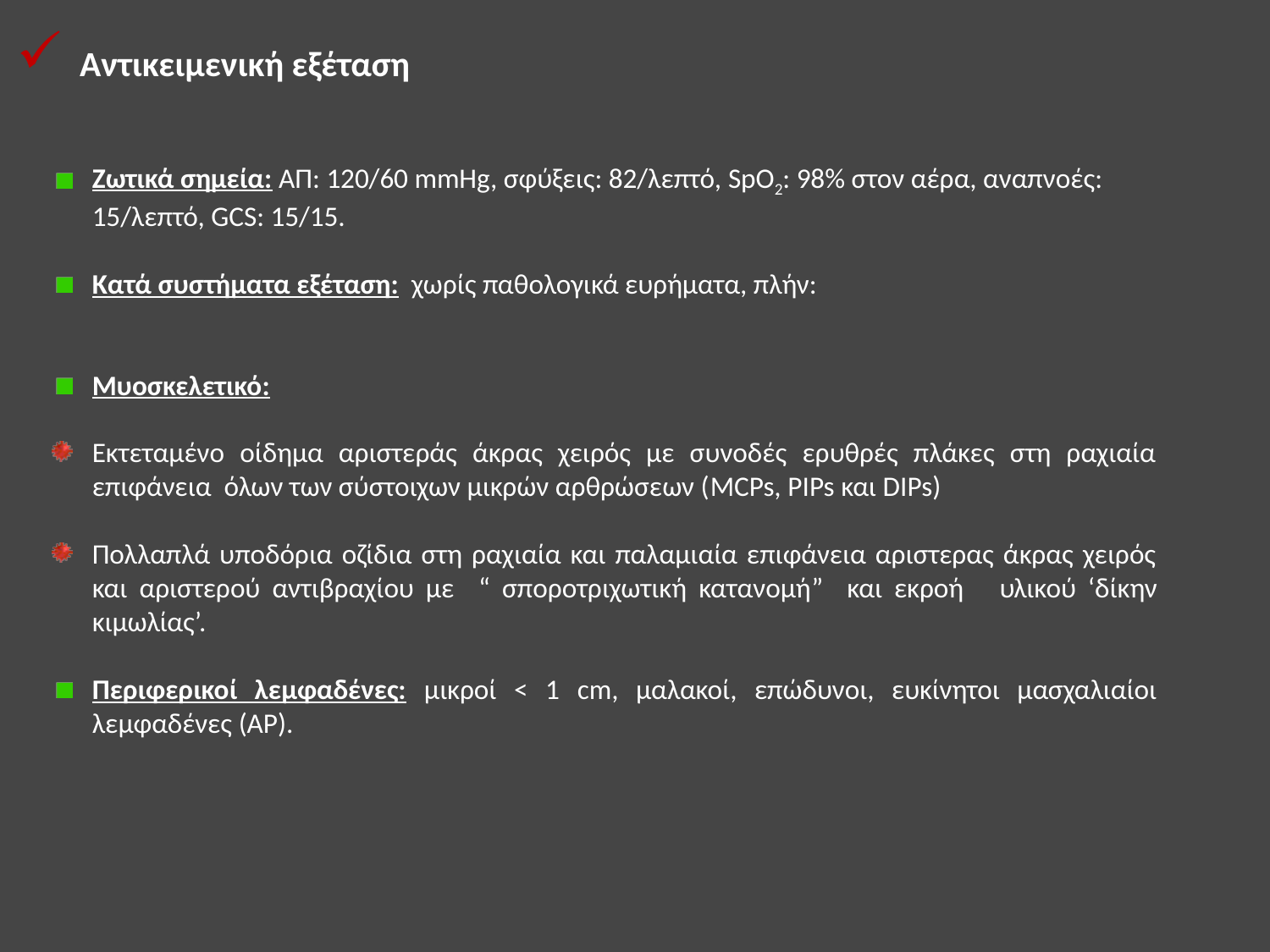

Αντικειμενική εξέταση
Ζωτικά σημεία: ΑΠ: 120/60 mmHg, σφύξεις: 82/λεπτό, SpO2: 98% στον αέρα, αναπνοές: 15/λεπτό, GCS: 15/15.

Κατά συστήματα εξέταση:  χωρίς παθολογικά ευρήματα, πλήν:

Μυοσκελετικό:

Εκτεταμένο οίδημα αριστεράς άκρας χειρός με συνοδές ερυθρές πλάκες στη ραχιαία επιφάνεια  όλων των σύστοιχων μικρών αρθρώσεων (MCPs, PIPs και DIPs)

Πολλαπλά υποδόρια οζίδια στη ραχιαία και παλαμιαία επιφάνεια αριστερας άκρας χειρός και αριστερού αντιβραχίου με  “ σποροτριχωτική κατανομή”  και εκροή   υλικού ‘δίκην κιμωλίας’.

Περιφερικοί λεμφαδένες: μικροί < 1 cm, μαλακοί, επώδυνοι, ευκίνητοι μασχαλιαίοι λεμφαδένες (ΑΡ).